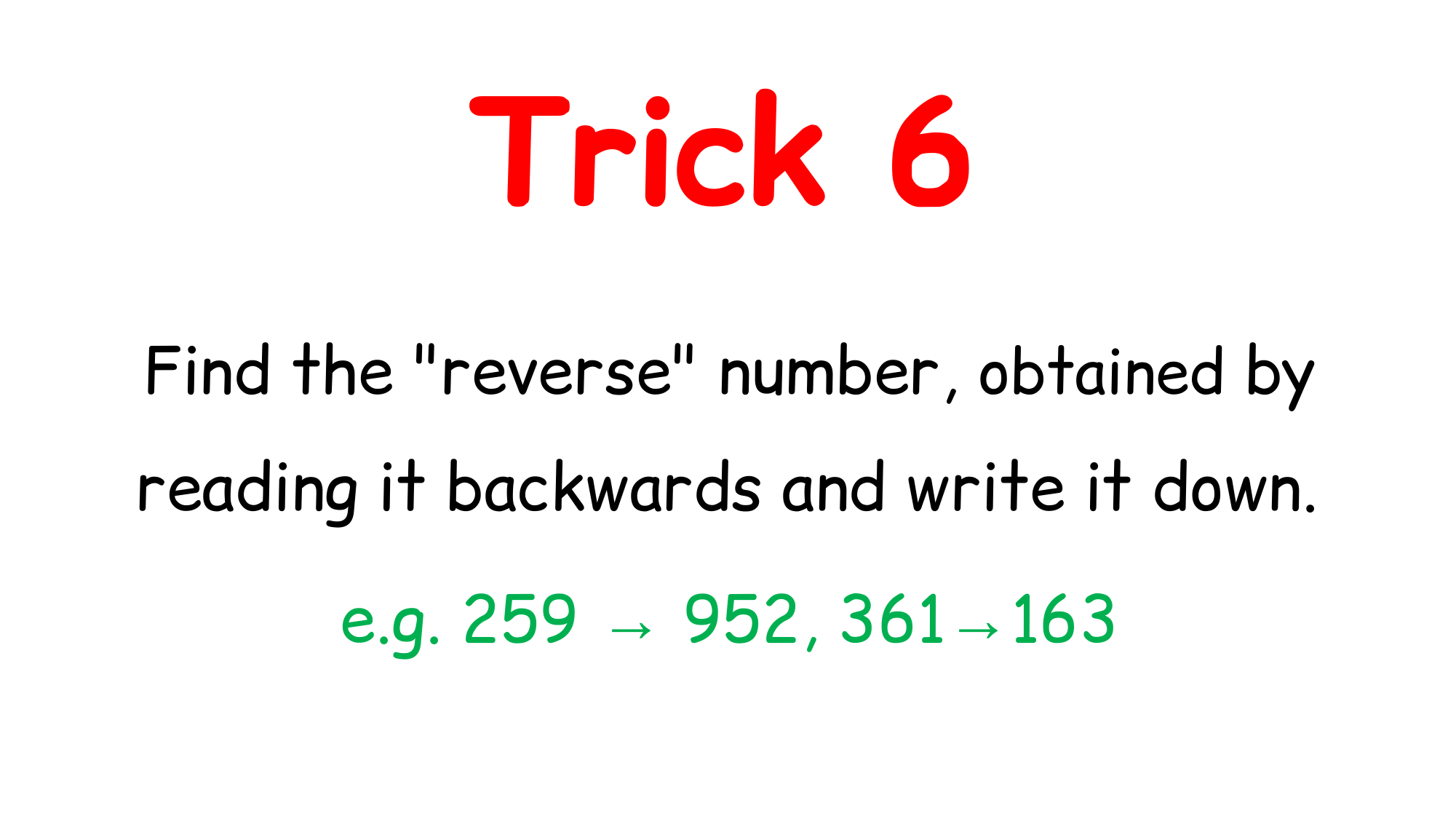

# Trick 6

Find the "reverse" number, obtained by reading it backwards and write it down.
e.g. 259 → 952, 361→163